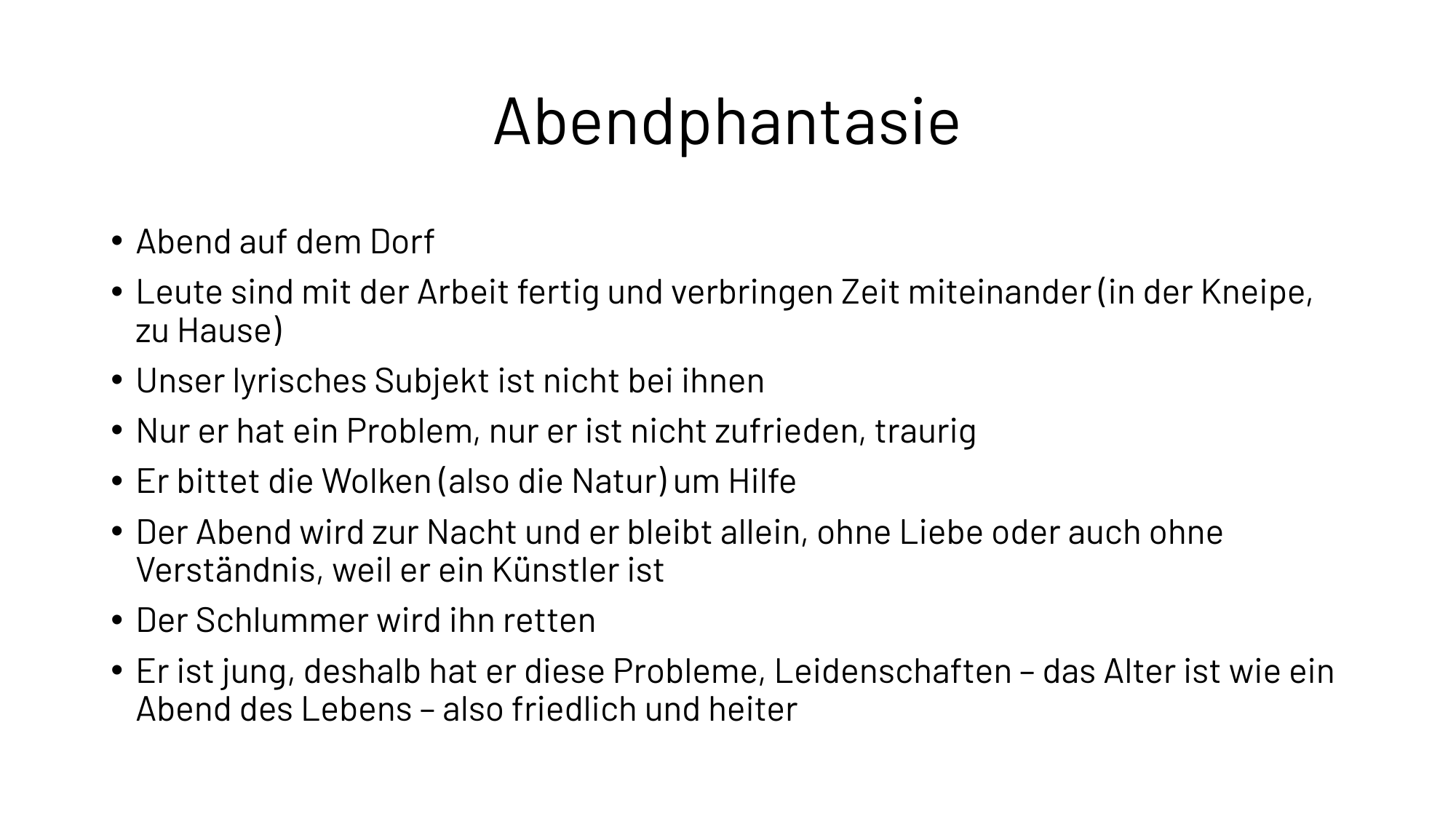

# Abendphantasie
Abend auf dem Dorf
Leute sind mit der Arbeit fertig und verbringen Zeit miteinander (in der Kneipe, zu Hause)
Unser lyrisches Subjekt ist nicht bei ihnen
Nur er hat ein Problem, nur er ist nicht zufrieden, traurig
Er bittet die Wolken (also die Natur) um Hilfe
Der Abend wird zur Nacht und er bleibt allein, ohne Liebe oder auch ohne Verständnis, weil er ein Künstler ist
Der Schlummer wird ihn retten
Er ist jung, deshalb hat er diese Probleme, Leidenschaften – das Alter ist wie ein Abend des Lebens – also friedlich und heiter